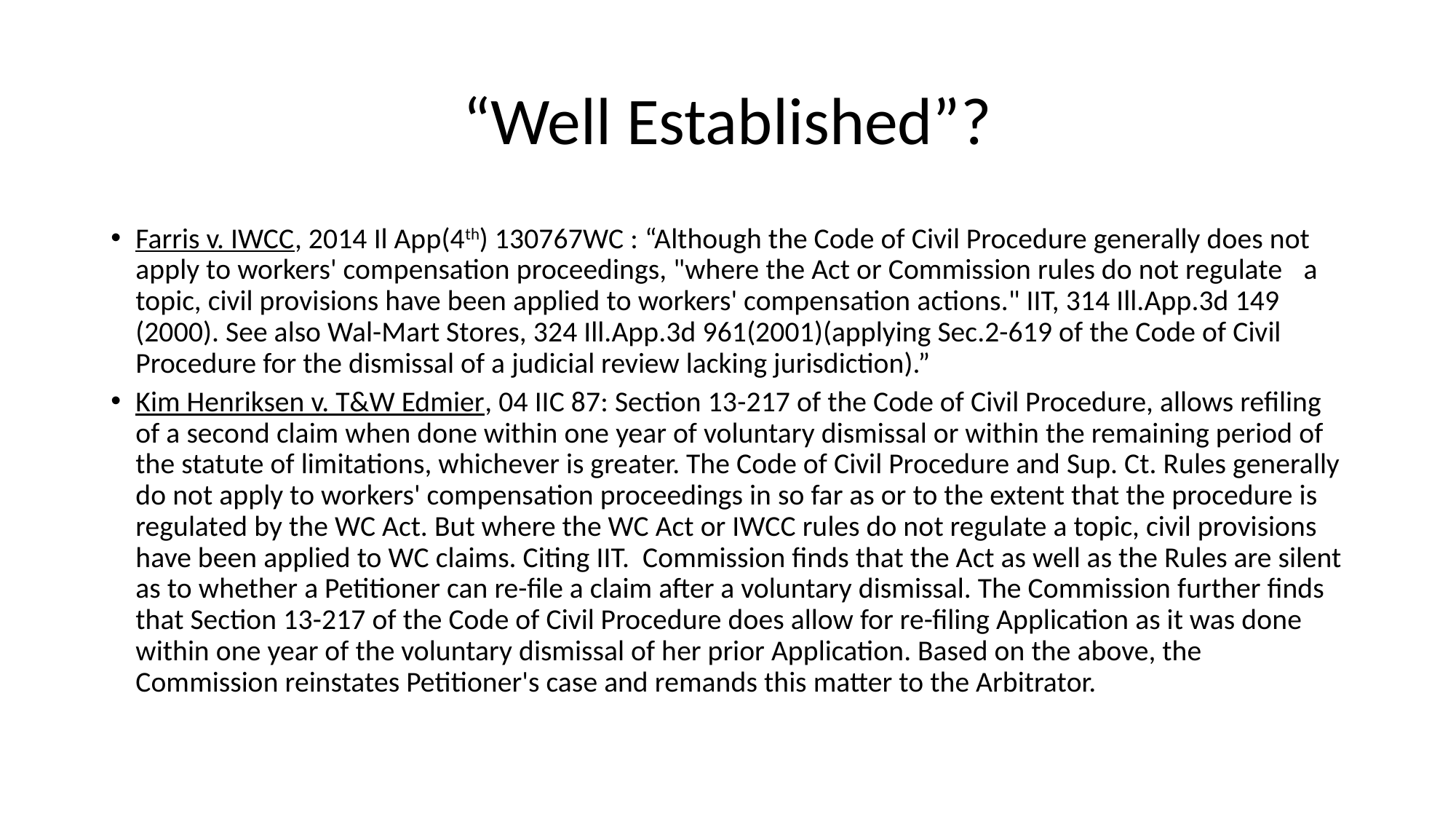

# “Well Established”?
Farris v. IWCC, 2014 Il App(4th) 130767WC : “Although the Code of Civil Procedure generally does not apply to workers' compensation proceedings, "where the Act or Commission rules do not regulate   a topic, civil provisions have been applied to workers' compensation actions." IIT, 314 Ill.App.3d 149 (2000). See also Wal-Mart Stores, 324 Ill.App.3d 961(2001)(applying Sec.2-619 of the Code of Civil Procedure for the dismissal of a judicial review lacking jurisdiction).”
Kim Henriksen v. T&W Edmier, 04 IIC 87: Section 13-217 of the Code of Civil Procedure, allows refiling of a second claim when done within one year of voluntary dismissal or within the remaining period of the statute of limitations, whichever is greater. The Code of Civil Procedure and Sup. Ct. Rules generally do not apply to workers' compensation proceedings in so far as or to the extent that the procedure is regulated by the WC Act. But where the WC Act or IWCC rules do not regulate a topic, civil provisions have been applied to WC claims. Citing IIT.  Commission finds that the Act as well as the Rules are silent as to whether a Petitioner can re-file a claim after a voluntary dismissal. The Commission further finds that Section 13-217 of the Code of Civil Procedure does allow for re-filing Application as it was done within one year of the voluntary dismissal of her prior Application. Based on the above, the Commission reinstates Petitioner's case and remands this matter to the Arbitrator.